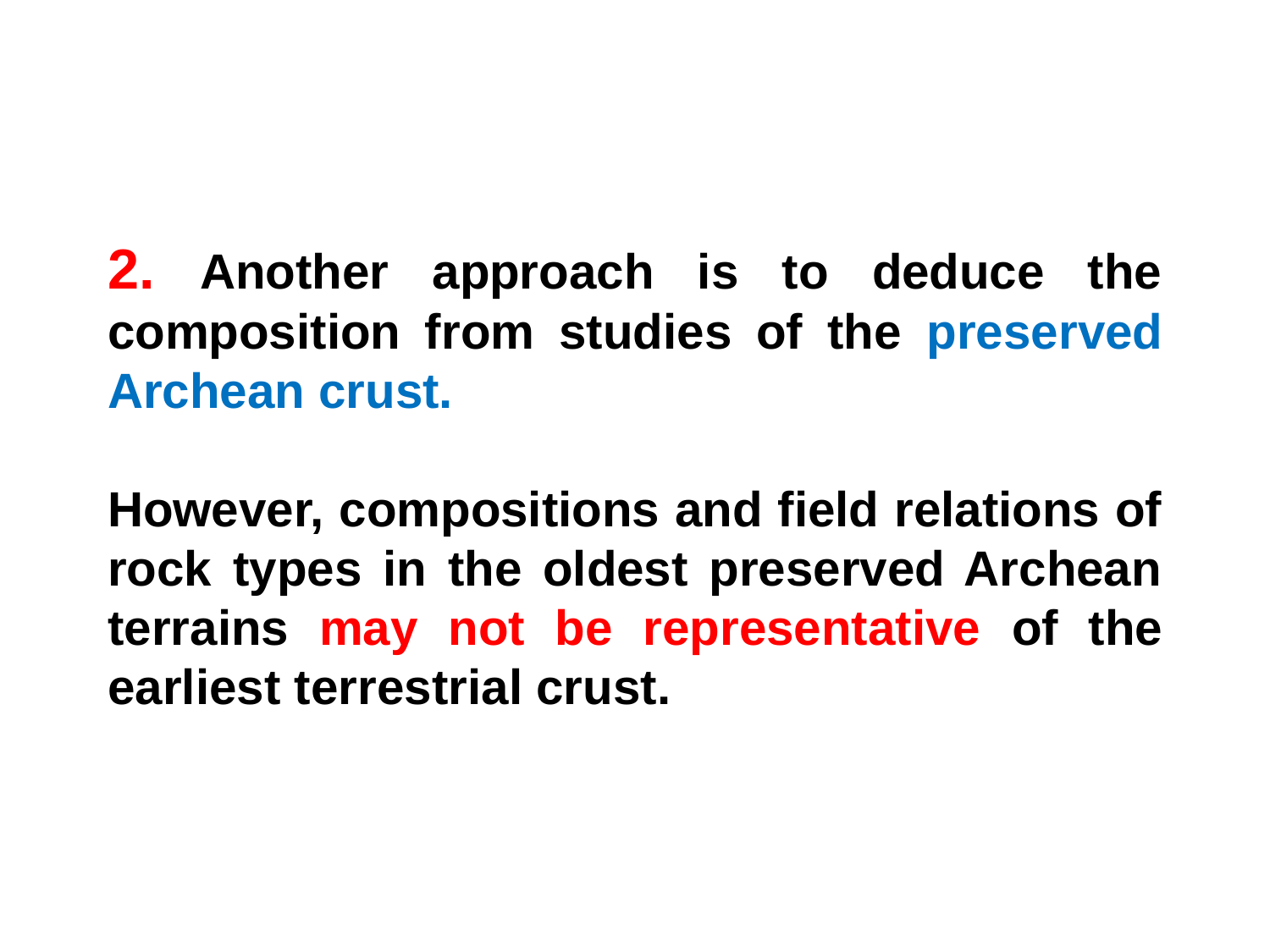

2. Another approach is to deduce the composition from studies of the preserved Archean crust.

However, compositions and field relations of rock types in the oldest preserved Archean terrains may not be representative of the earliest terrestrial crust.